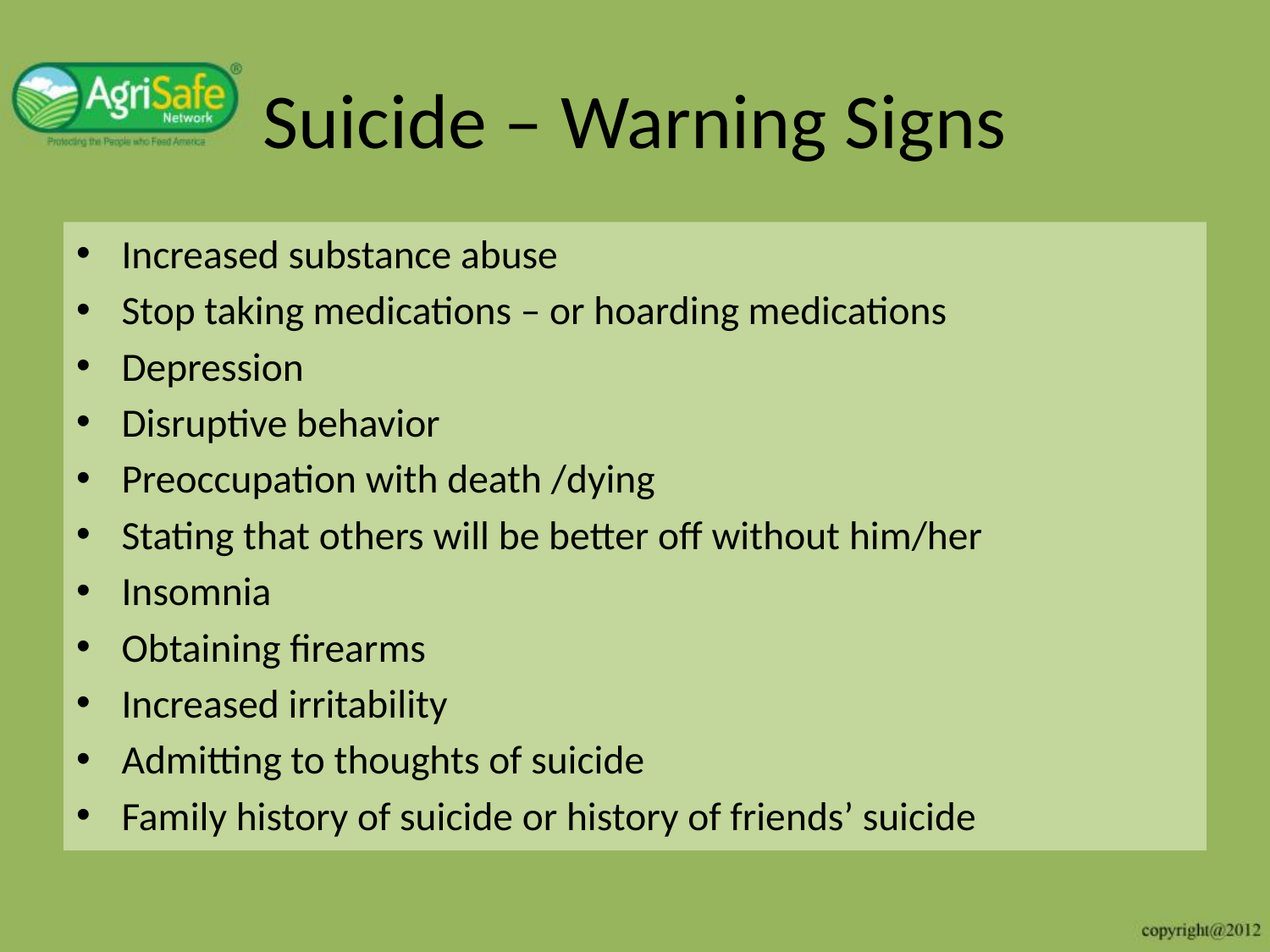

# Suicide – Warning Signs
Increased substance abuse
Stop taking medications – or hoarding medications
Depression
Disruptive behavior
Preoccupation with death /dying
Stating that others will be better off without him/her
Insomnia
Obtaining firearms
Increased irritability
Admitting to thoughts of suicide
Family history of suicide or history of friends’ suicide